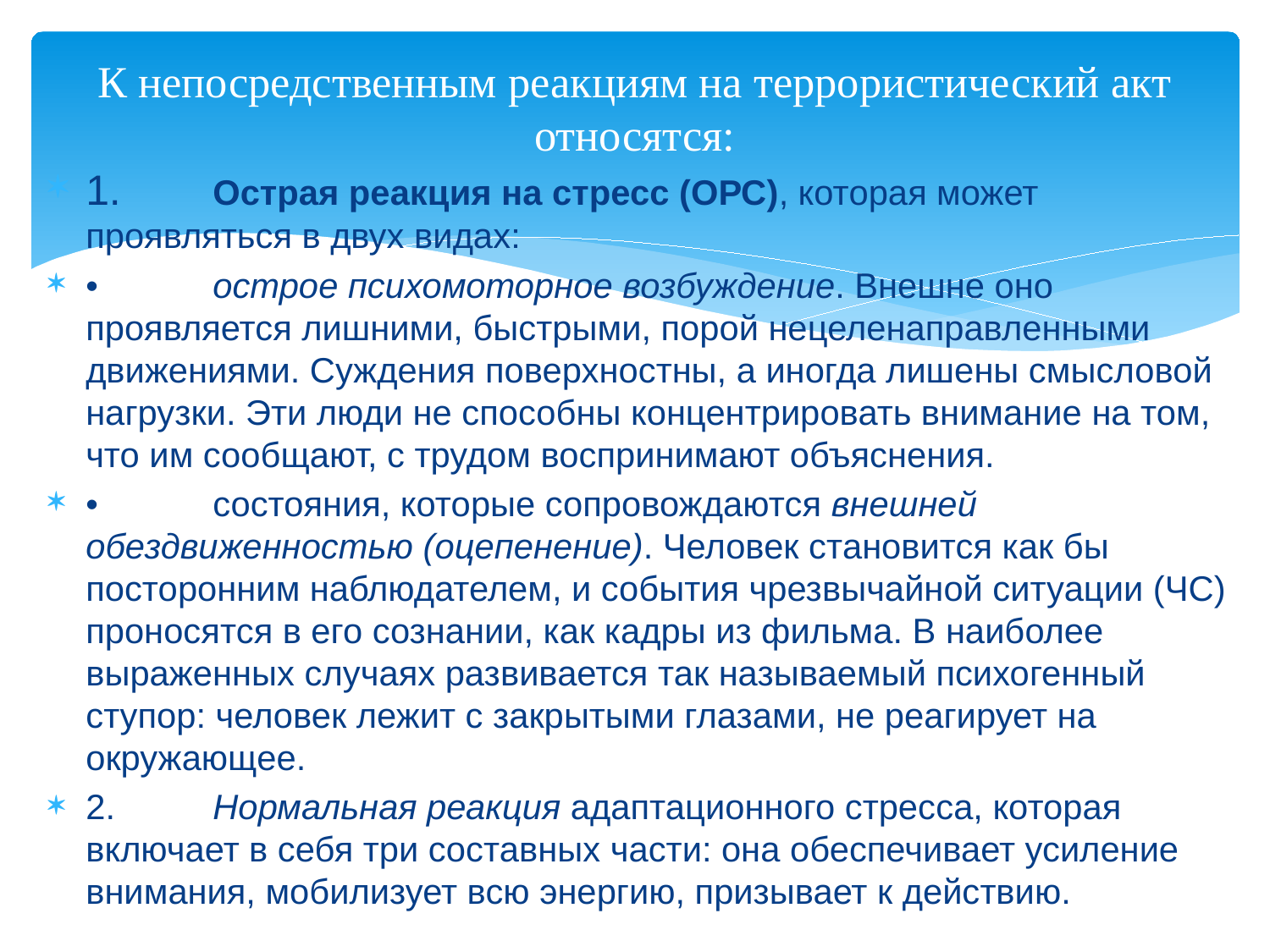

# К непосредственным реакциям на террористический акт относятся:
1.	Острая реакция на стресс (ОРС), которая может проявляться в двух видах:
•	острое психомоторное возбуждение. Внешне оно проявляется лишними, быстрыми, порой нецеленаправленными движениями. Суждения поверхностны, а иногда лишены смысловой нагрузки. Эти люди не способны концентрировать внимание на том, что им сообщают, с трудом воспринимают объяснения.
•	состояния, которые сопровождаются внешней обездвиженностью (оцепенение). Человек становится как бы посторонним наблюдателем, и события чрезвычайной ситуации (ЧС) проносятся в его сознании, как кадры из фильма. В наиболее выраженных случаях развивается так называемый психогенный ступор: человек лежит с закрытыми глазами, не реагирует на окружающее.
2.	Нормальная реакция адаптационного стресса, которая включает в себя три составных части: она обеспечивает усиление внимания, мобилизует всю энергию, призывает к действию.